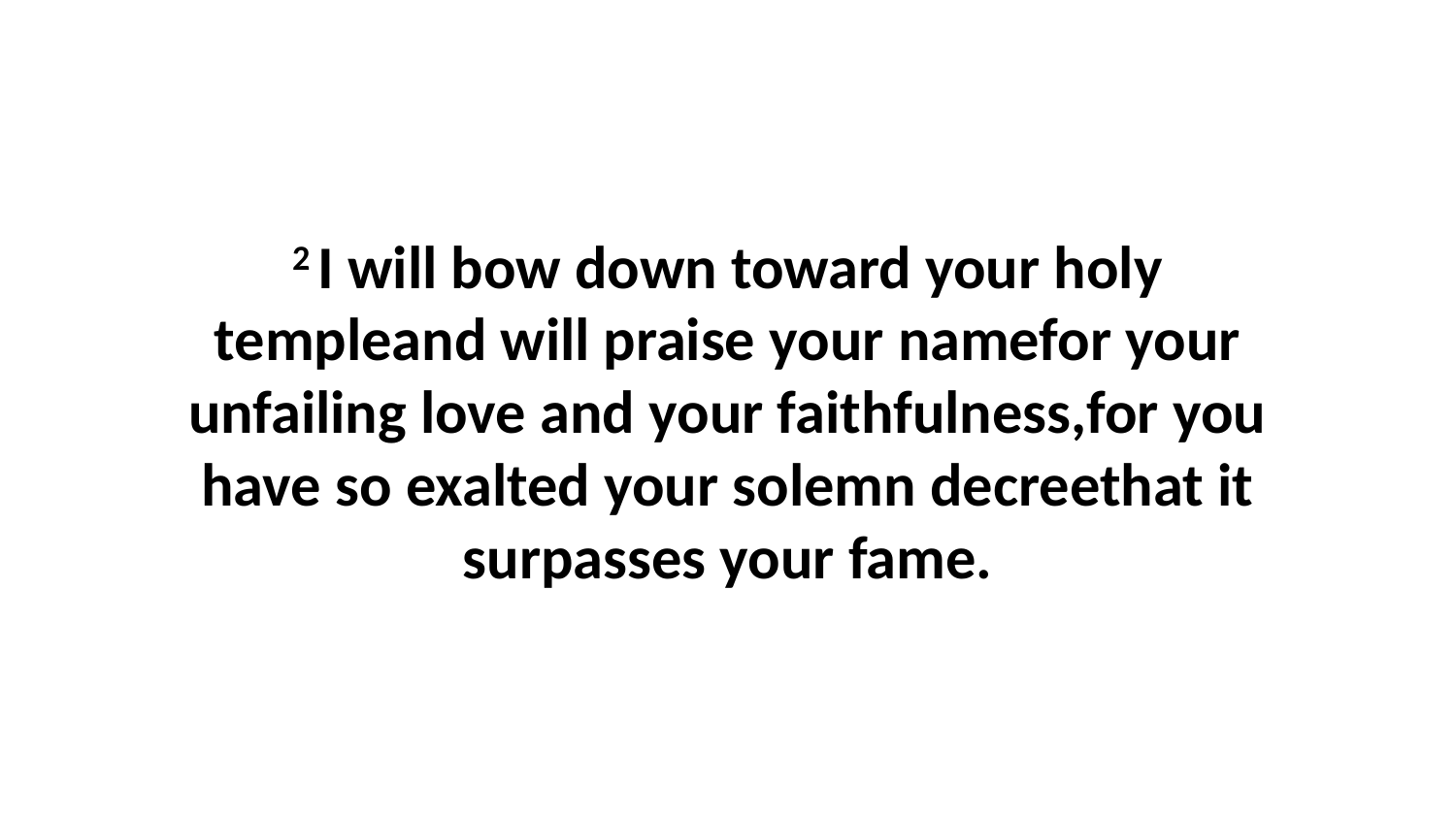

2 I will bow down toward your holy templeand will praise your namefor your unfailing love and your faithfulness,for you have so exalted your solemn decreethat it surpasses your fame.